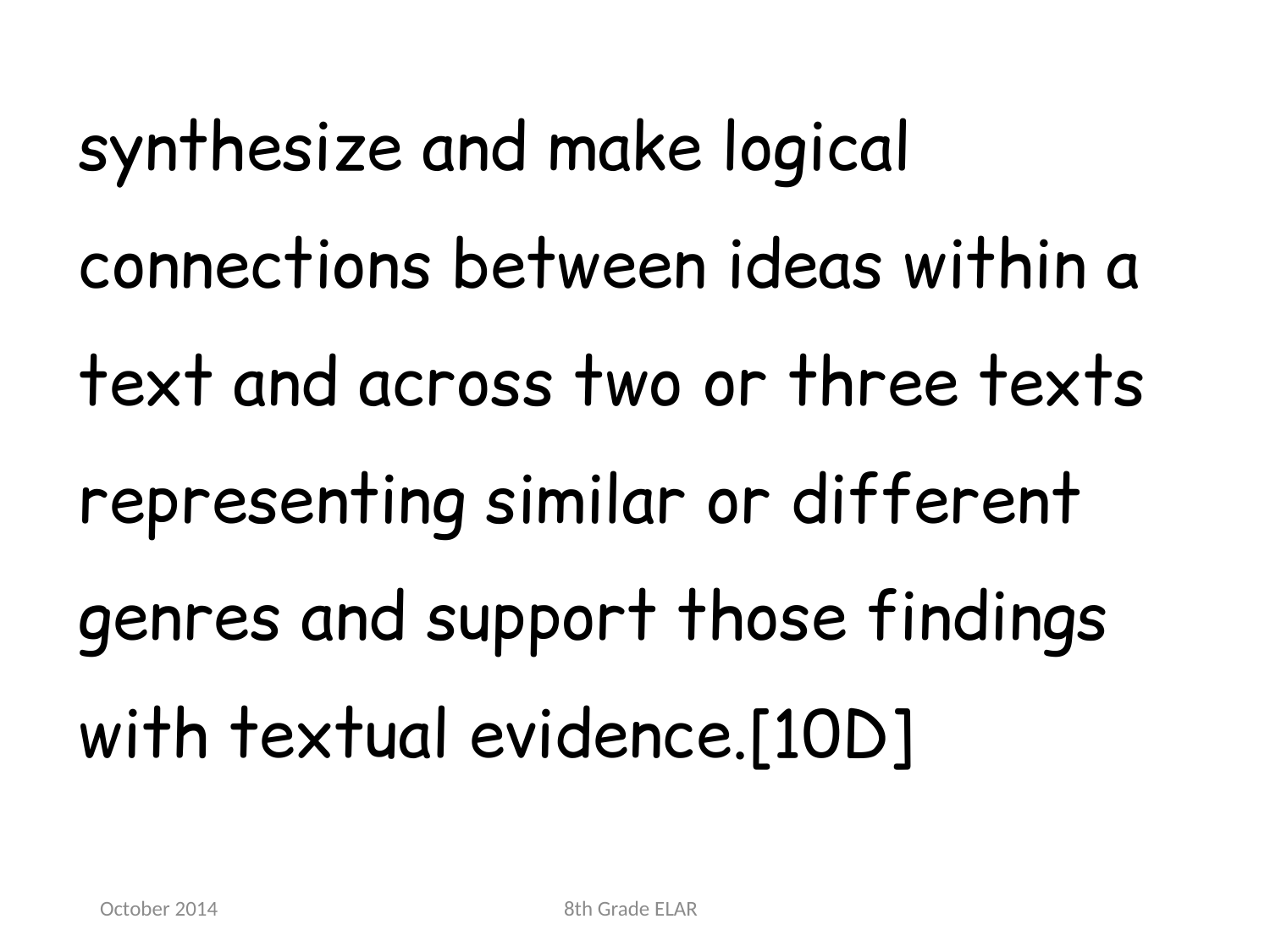

synthesize and make logical connections between ideas within a text and across two or three texts representing similar or different genres and support those findings with textual evidence.[10D]
October 2014
8th Grade ELAR